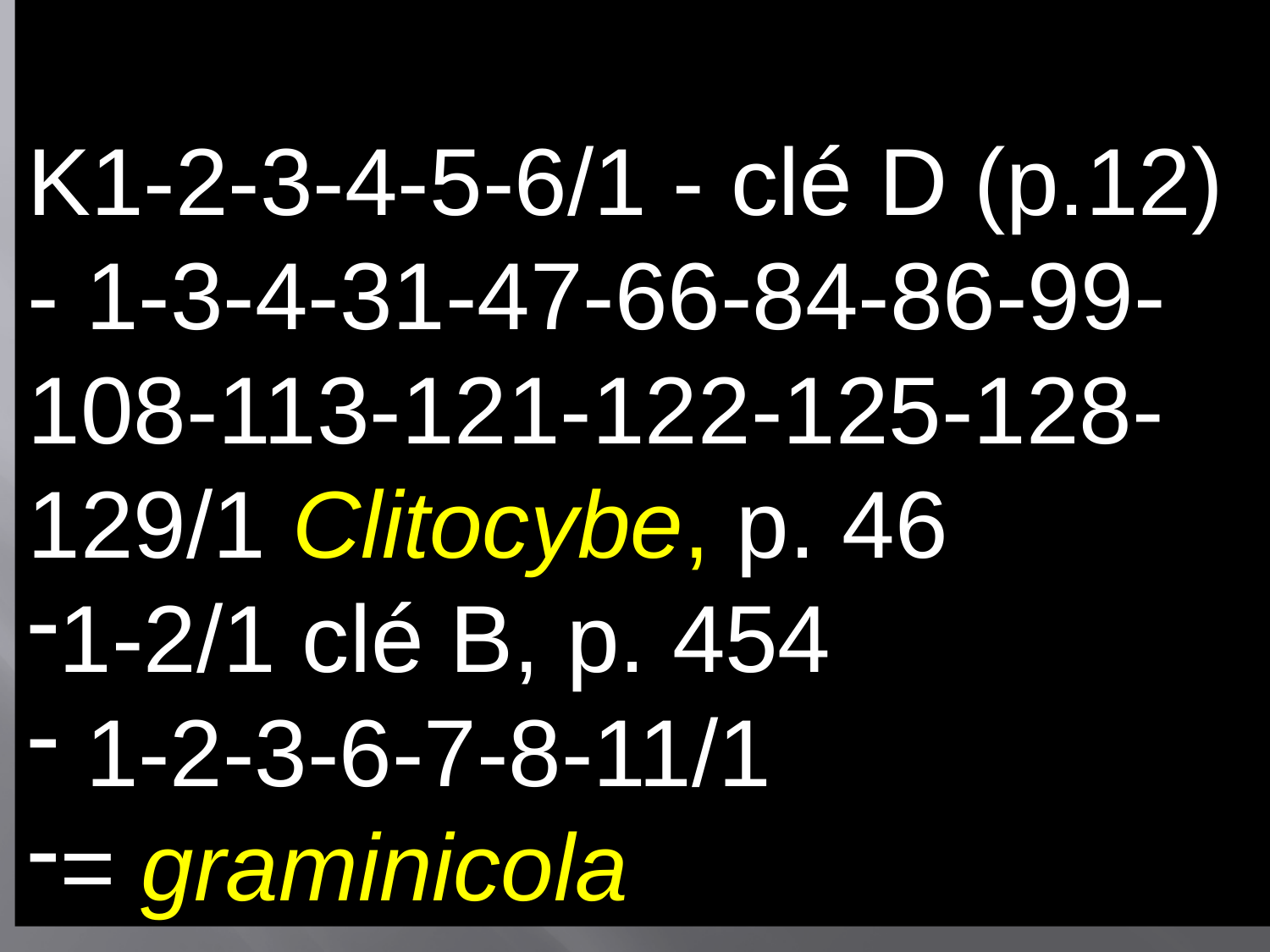

K1-2-3-4-5-6/1 - clé D (p.12) - 1-3-4-31-47-66-84-86-99-108-113-121-122-125-128-129/1 Clitocybe, p. 46
1-2/1 clé B, p. 454
 1-2-3-6-7-8-11/1
= graminicola